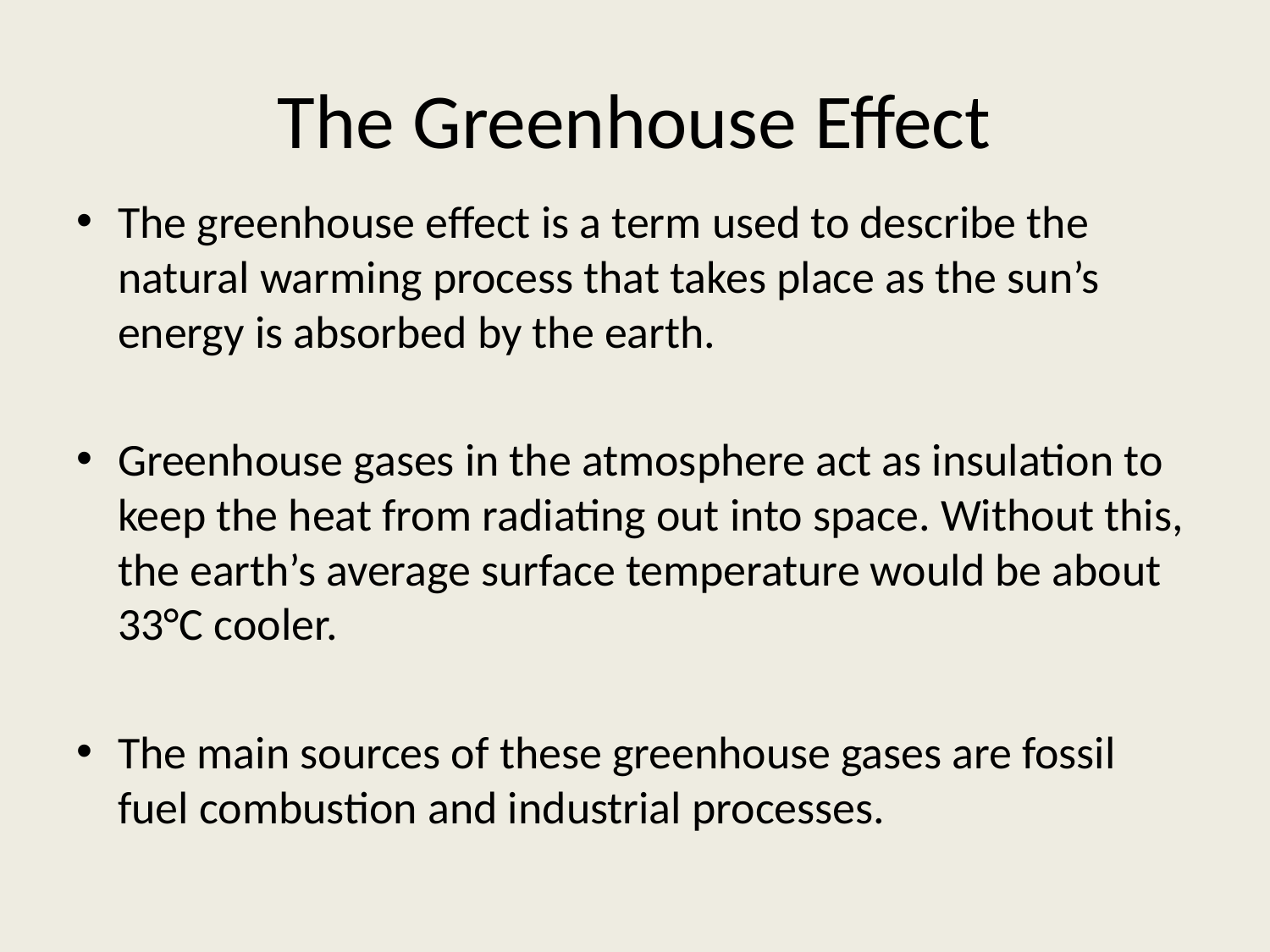

# The Greenhouse Effect
The greenhouse effect is a term used to describe the natural warming process that takes place as the sun’s energy is absorbed by the earth.

Greenhouse gases in the atmosphere act as insulation to keep the heat from radiating out into space. Without this, the earth’s average surface temperature would be about 33°C cooler.

The main sources of these greenhouse gases are fossil fuel combustion and industrial processes.